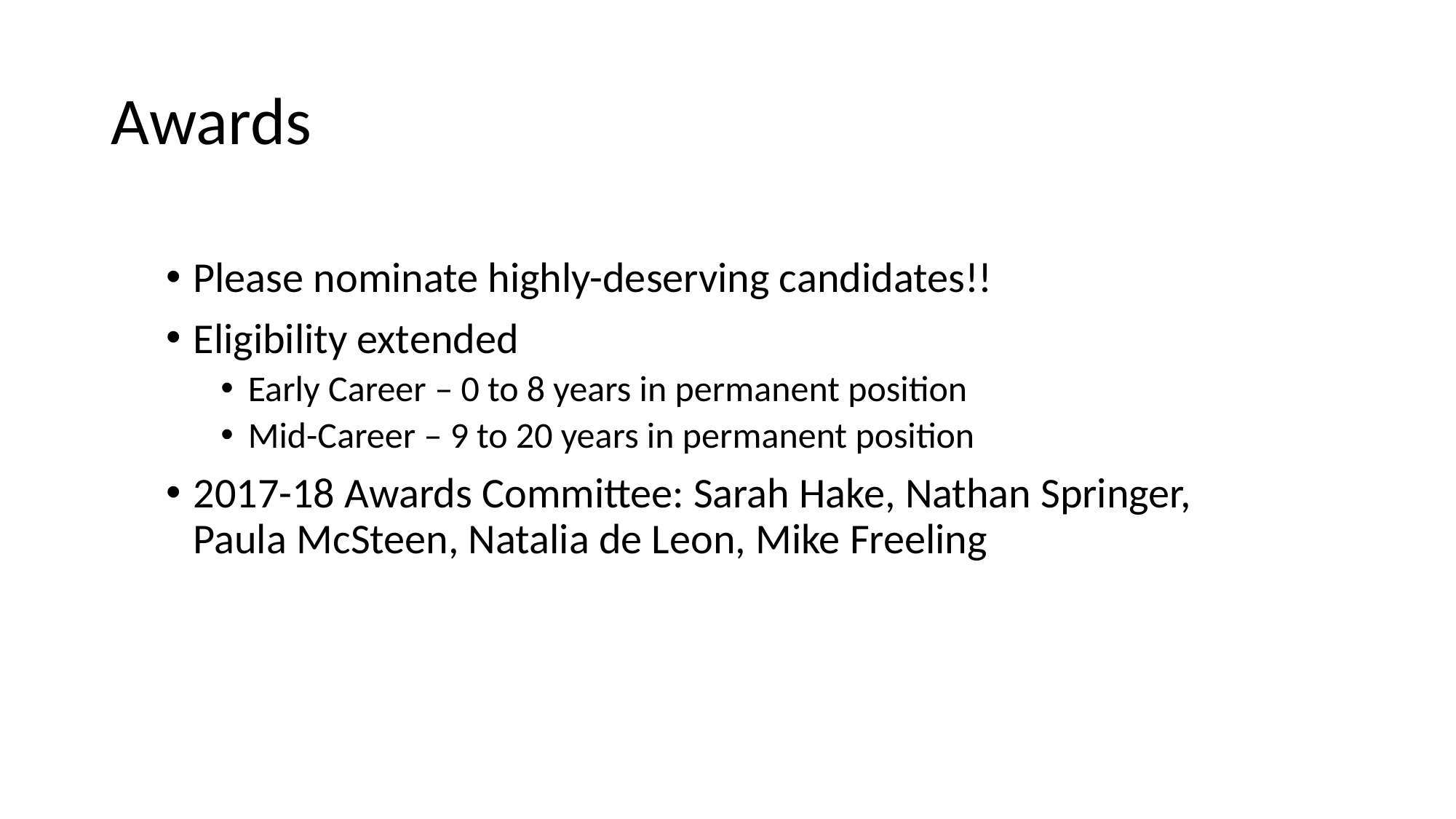

# Awards

Please nominate highly-deserving candidates!!
Eligibility extended
Early Career – 0 to 8 years in permanent position
Mid-Career – 9 to 20 years in permanent position
2017-18 Awards Committee: Sarah Hake, Nathan Springer, Paula McSteen, Natalia de Leon, Mike Freeling